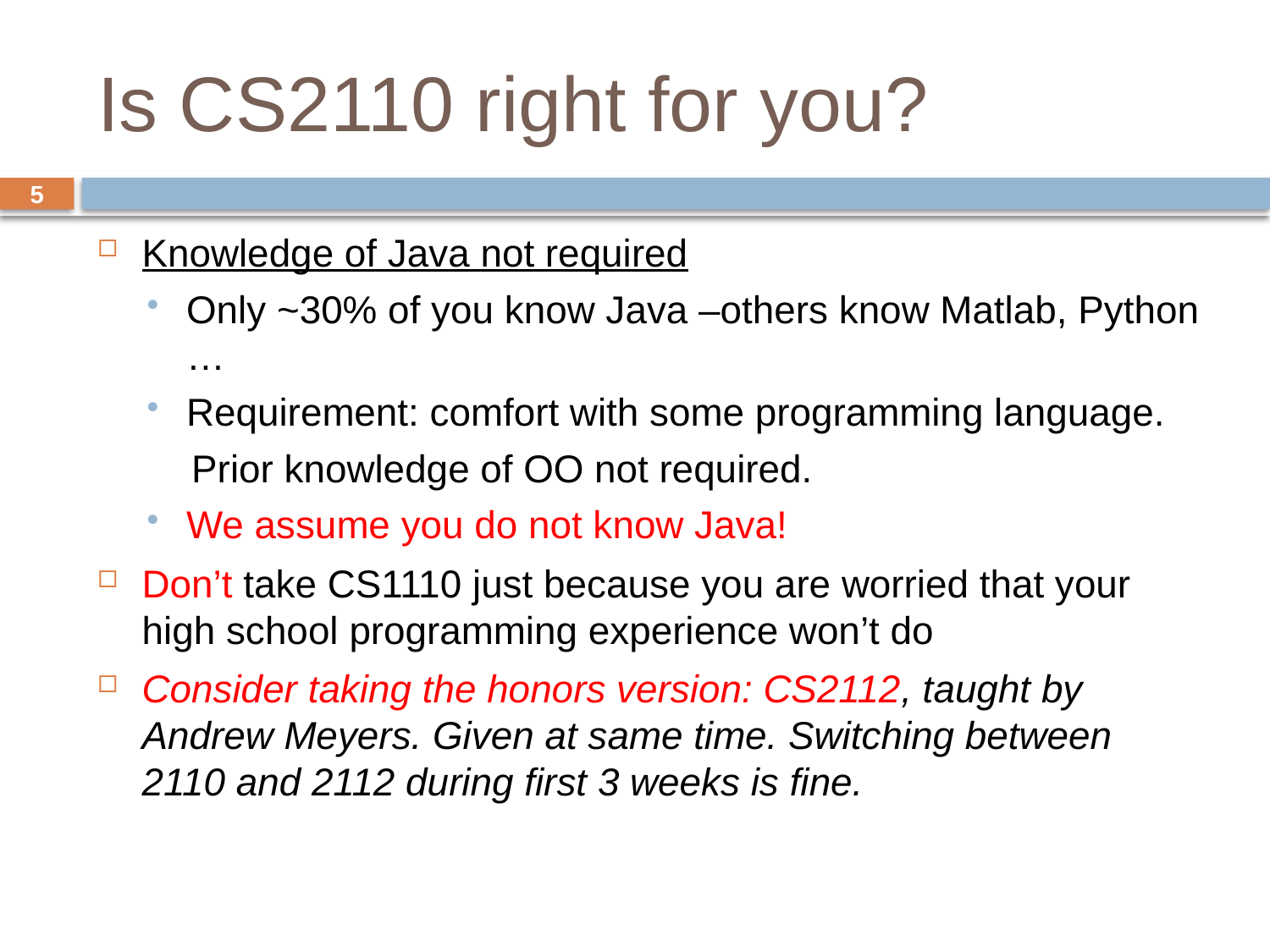

# Is CS2110 right for you?
5
Knowledge of Java not required
Only ~30% of you know Java –others know Matlab, Python …
Requirement: comfort with some programming language.
    Prior knowledge of OO not required.
We assume you do not know Java!
Don’t take CS1110 just because you are worried that your high school programming experience won’t do
Consider taking the honors version: CS2112, taught by Andrew Meyers. Given at same time. Switching between 2110 and 2112 during first 3 weeks is fine.